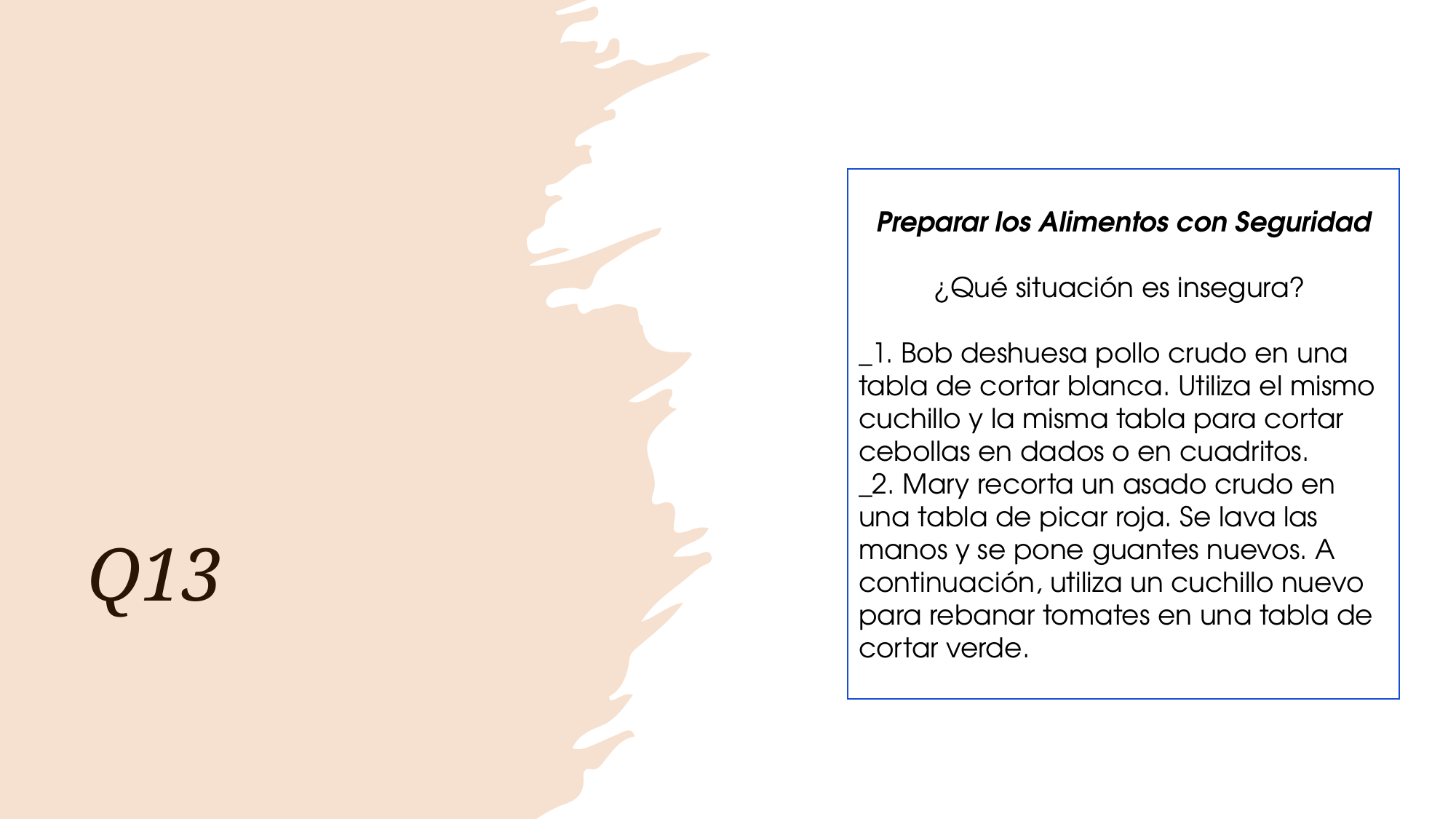

Q13
Preparar los Alimentos con Seguridad

¿Qué situación es insegura?

_1. Bob deshuesa pollo crudo en una tabla de cortar blanca. Utiliza el mismo cuchillo y la misma tabla para cortar cebollas en dados o en cuadritos.
_2. Mary recorta un asado crudo en una tabla de picar roja. Se lava las manos y se pone guantes nuevos. A continuación, utiliza un cuchillo nuevo para rebanar tomates en una tabla de cortar verde.